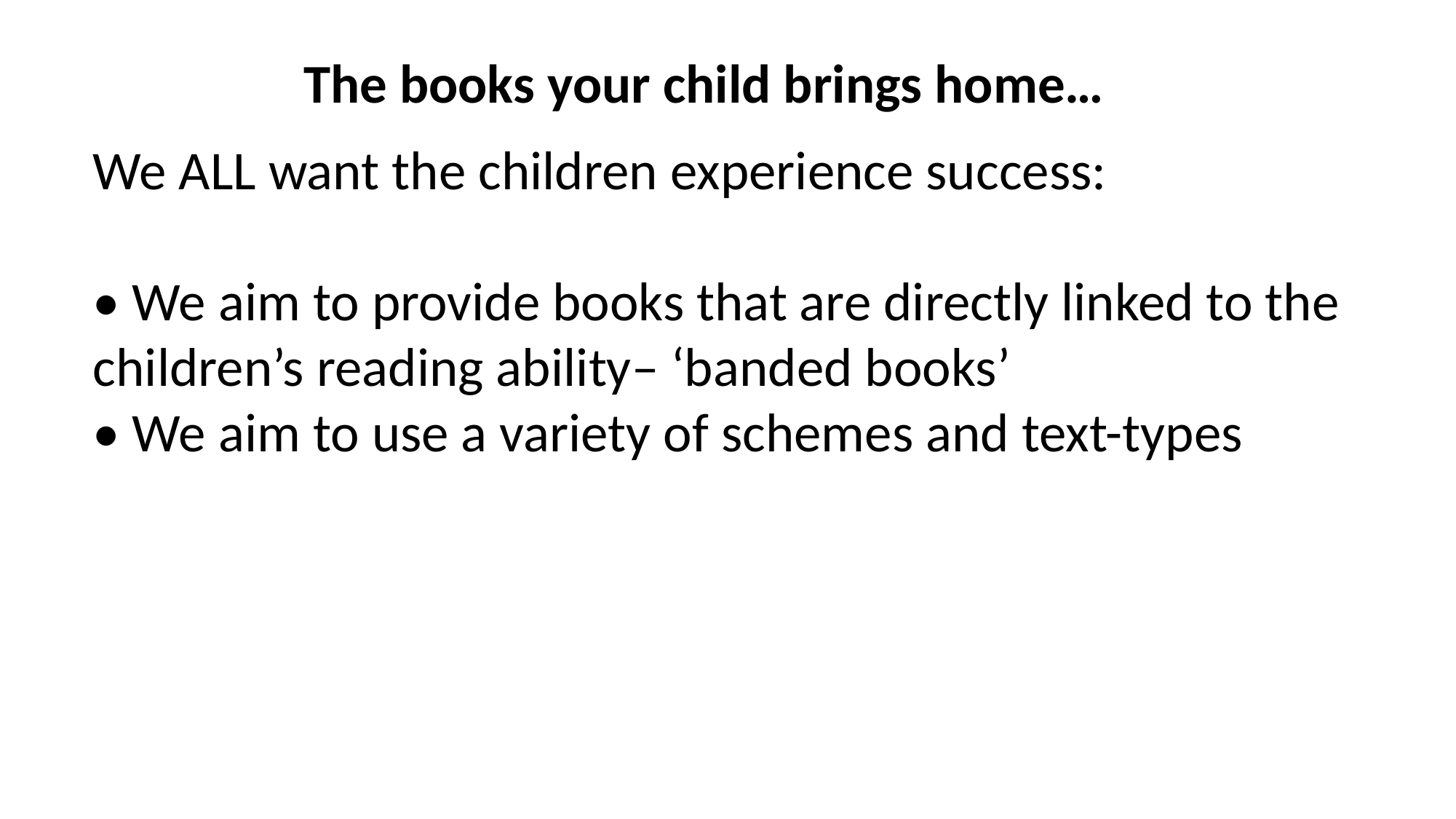

The books your child brings home…
We ALL want the children experience success:

• We aim to provide books that are directly linked to the children’s reading ability– ‘banded books’
• We aim to use a variety of schemes and text-types